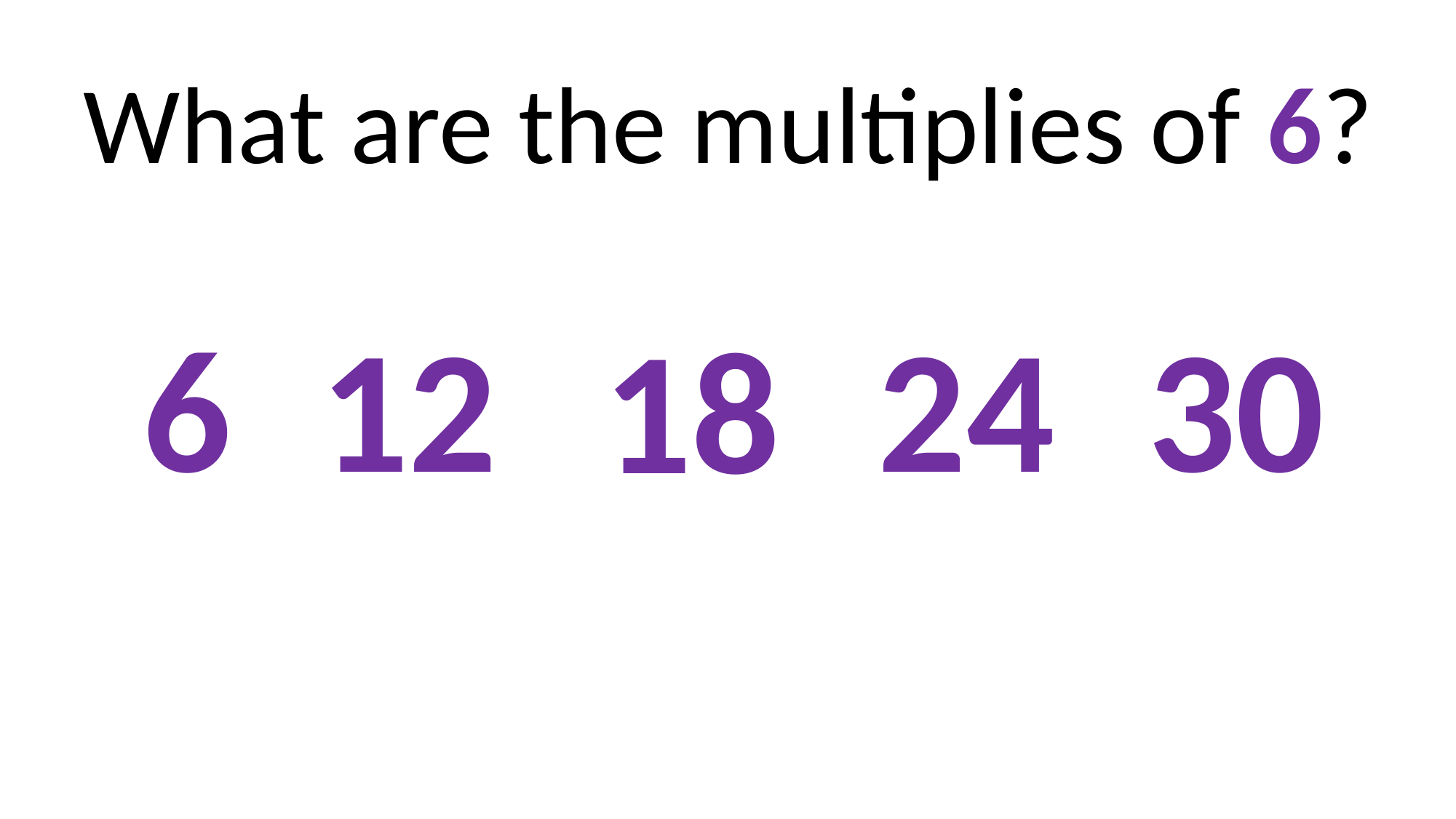

What are the multiplies of 6?
6
12
24
30
18